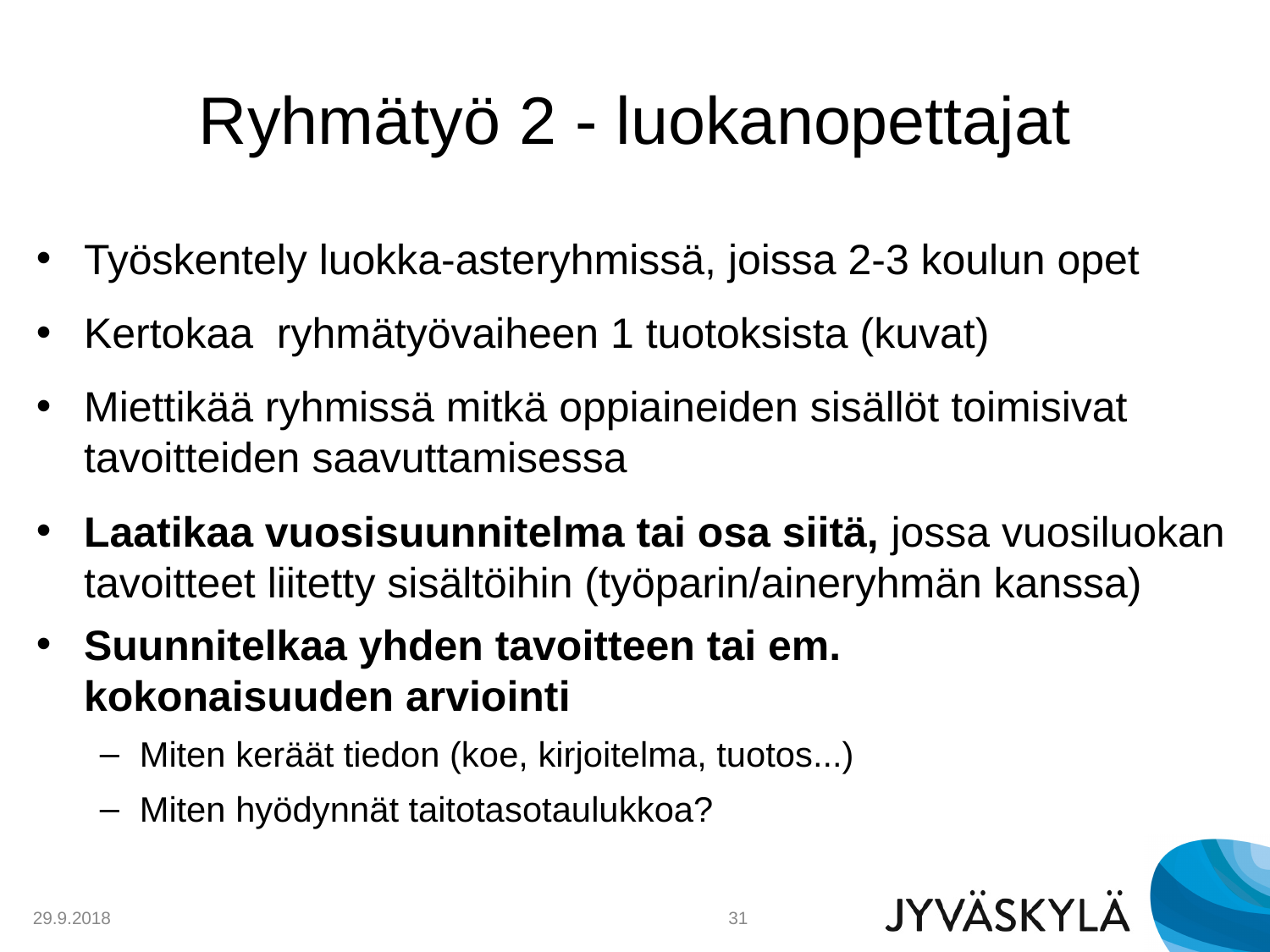

# Ryhmätyö 2 - luokanopettajat
Työskentely luokka-asteryhmissä, joissa 2-3 koulun opet
Kertokaa  ryhmätyövaiheen 1 tuotoksista (kuvat)
Miettikää ryhmissä mitkä oppiaineiden sisällöt toimisivat tavoitteiden saavuttamisessa
Laatikaa vuosisuunnitelma tai osa siitä, jossa vuosiluokan tavoitteet liitetty sisältöihin (työparin/aineryhmän kanssa)
Suunnitelkaa yhden tavoitteen tai em. kokonaisuuden arviointi
Miten keräät tiedon (koe, kirjoitelma, tuotos...)
Miten hyödynnät taitotasotaulukkoa?

29.9.2018

31